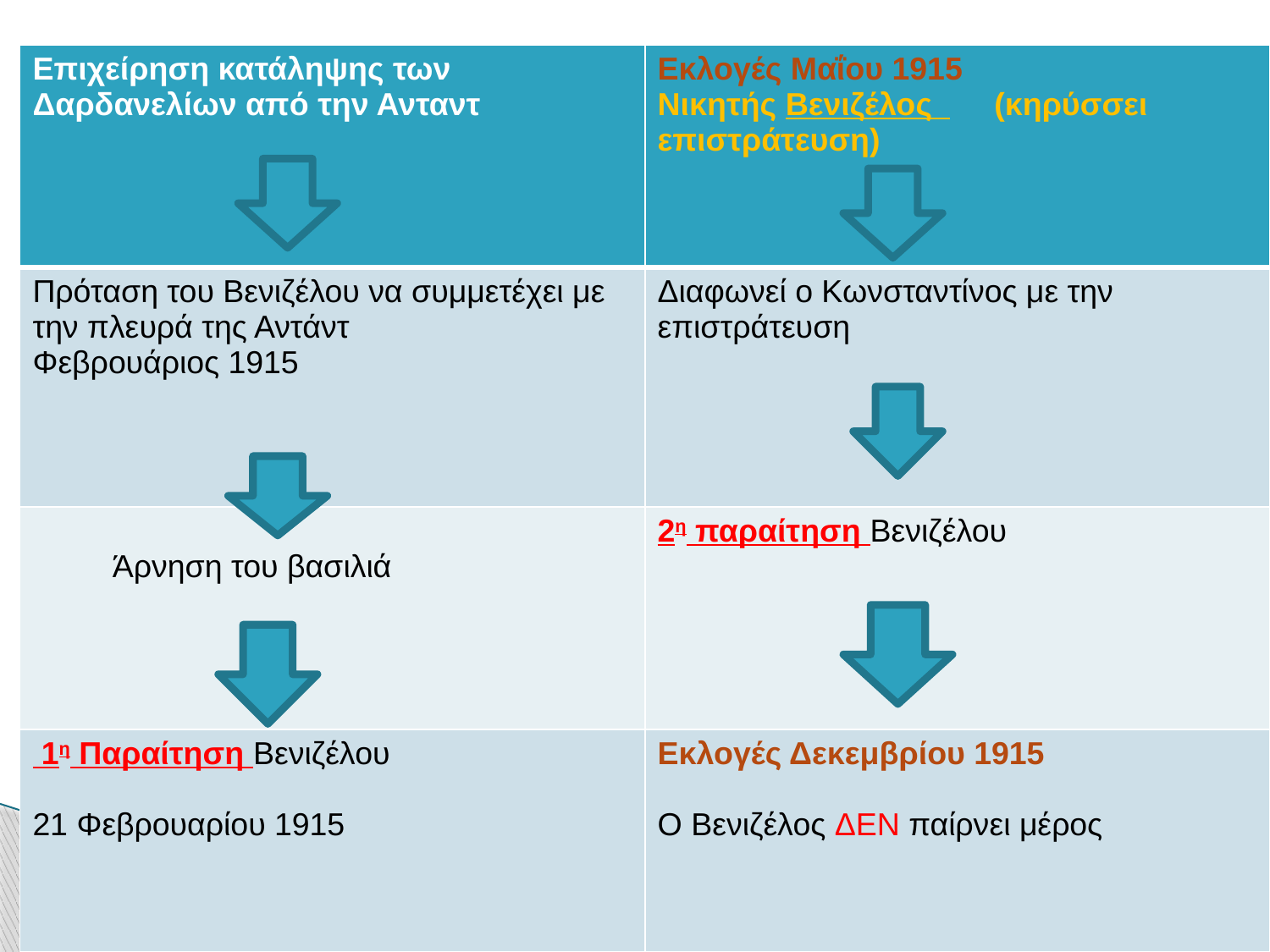

#
| Επιχείρηση κατάληψης των Δαρδανελίων από την Ανταντ | Εκλογές Μαΐου 1915 Νικητής Βενιζέλος (κηρύσσει επιστράτευση) |
| --- | --- |
| Πρόταση του Βενιζέλου να συμμετέχει με την πλευρά της Αντάντ Φεβρουάριος 1915 | Διαφωνεί ο Κωνσταντίνος με την επιστράτευση |
| Άρνηση του βασιλιά | 2η παραίτηση Βενιζέλου |
| 1η Παραίτηση Βενιζέλου 21 Φεβρουαρίου 1915 | Εκλογές Δεκεμβρίου 1915 Ο Βενιζέλος ΔΕΝ παίρνει μέρος |